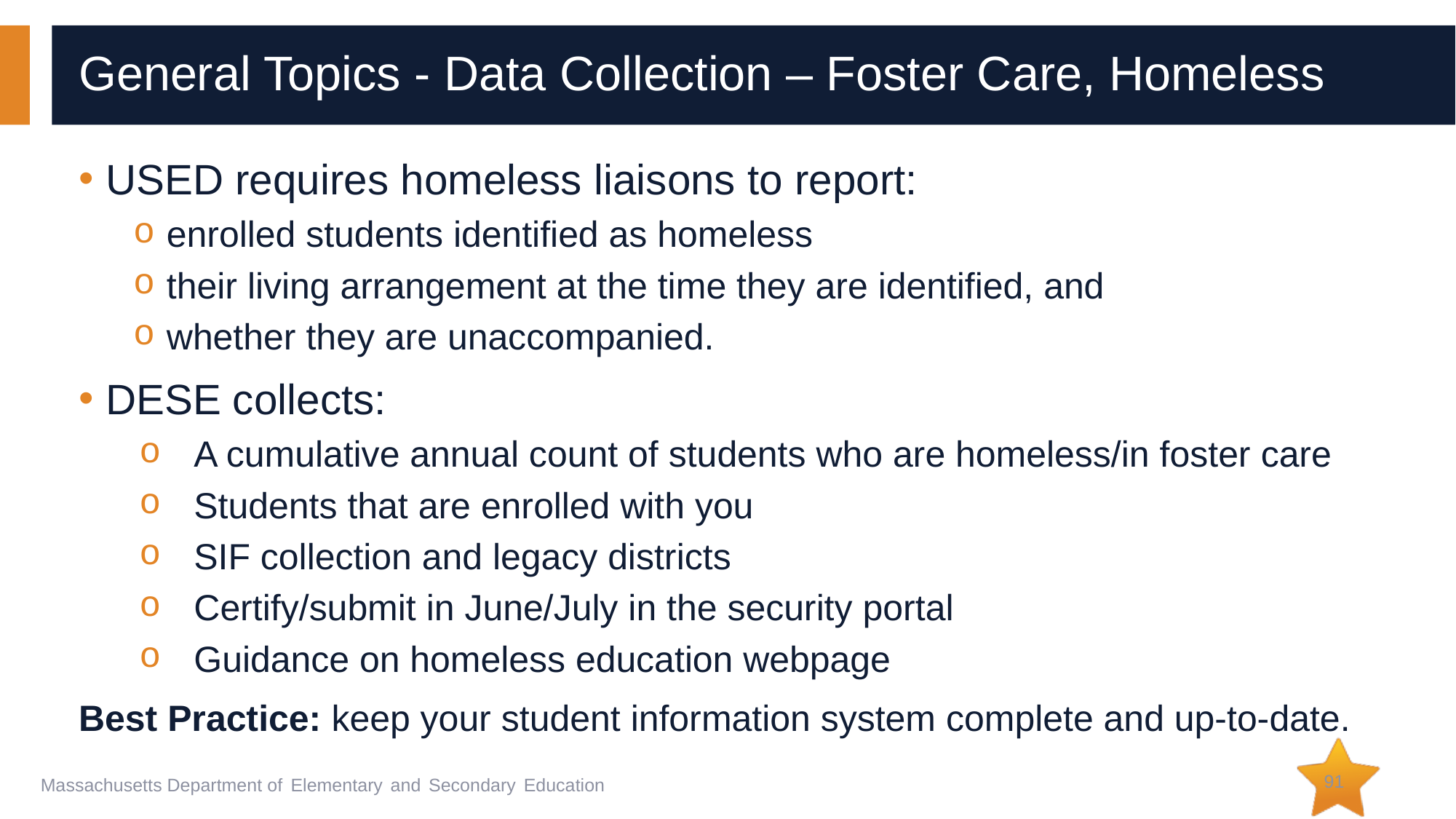

# General Topics - Data Collection – Foster Care, Homeless
USED requires homeless liaisons to report:
enrolled students identified as homeless
their living arrangement at the time they are identified, and
whether they are unaccompanied.
DESE collects:
A cumulative annual count of students who are homeless/in foster care
Students that are enrolled with you
SIF collection and legacy districts
Certify/submit in June/July in the security portal
Guidance on homeless education webpage
Best Practice: keep your student information system complete and up-to-date.
91